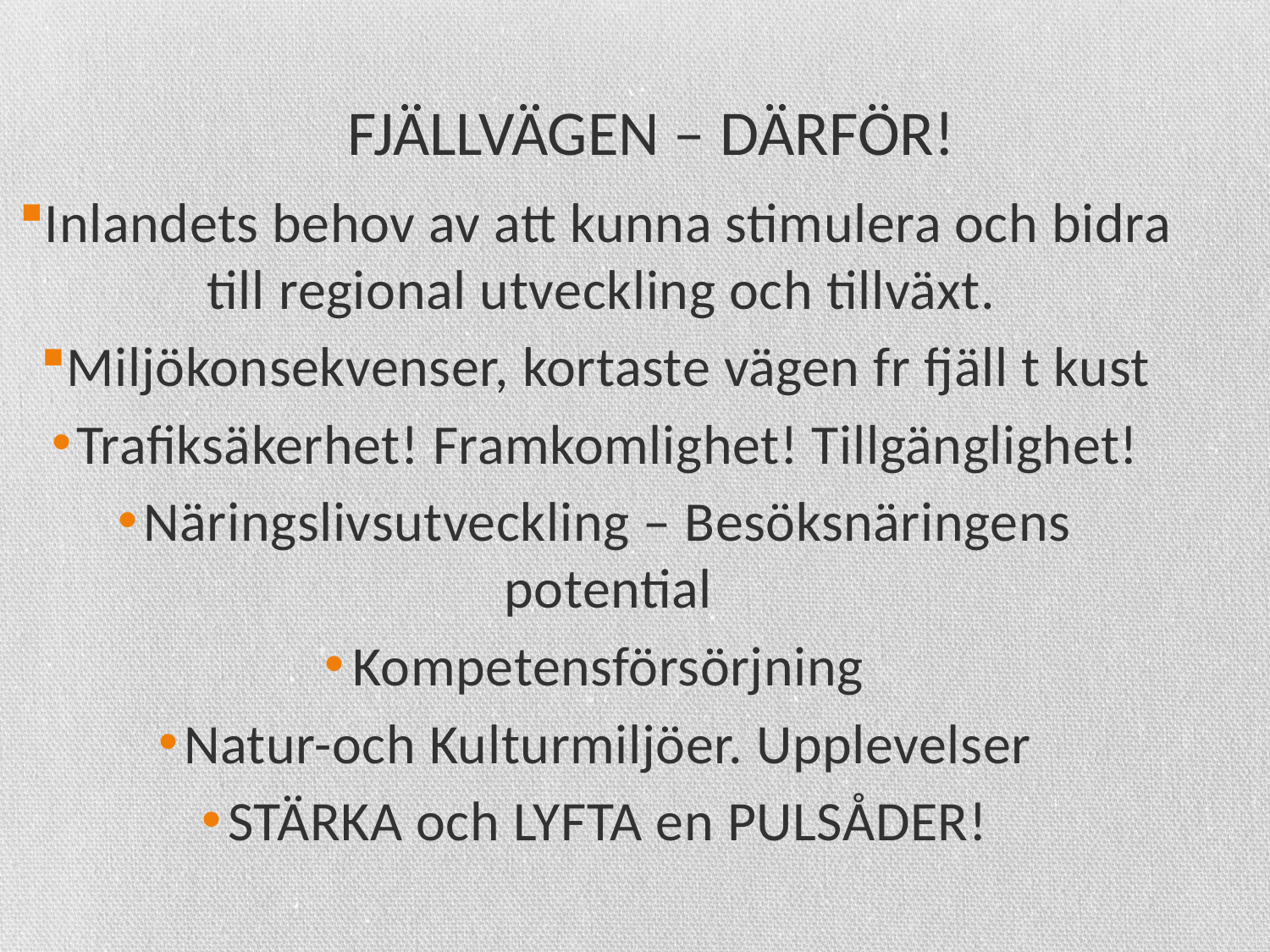

FJÄLLVÄGEN – DÄRFÖR!
Inlandets behov av att kunna stimulera och bidra till regional utveckling och tillväxt.
Miljökonsekvenser, kortaste vägen fr fjäll t kust
Trafiksäkerhet! Framkomlighet! Tillgänglighet!
Näringslivsutveckling – Besöksnäringens potential
Kompetensförsörjning
Natur-och Kulturmiljöer. Upplevelser
STÄRKA och LYFTA en PULSÅDER!